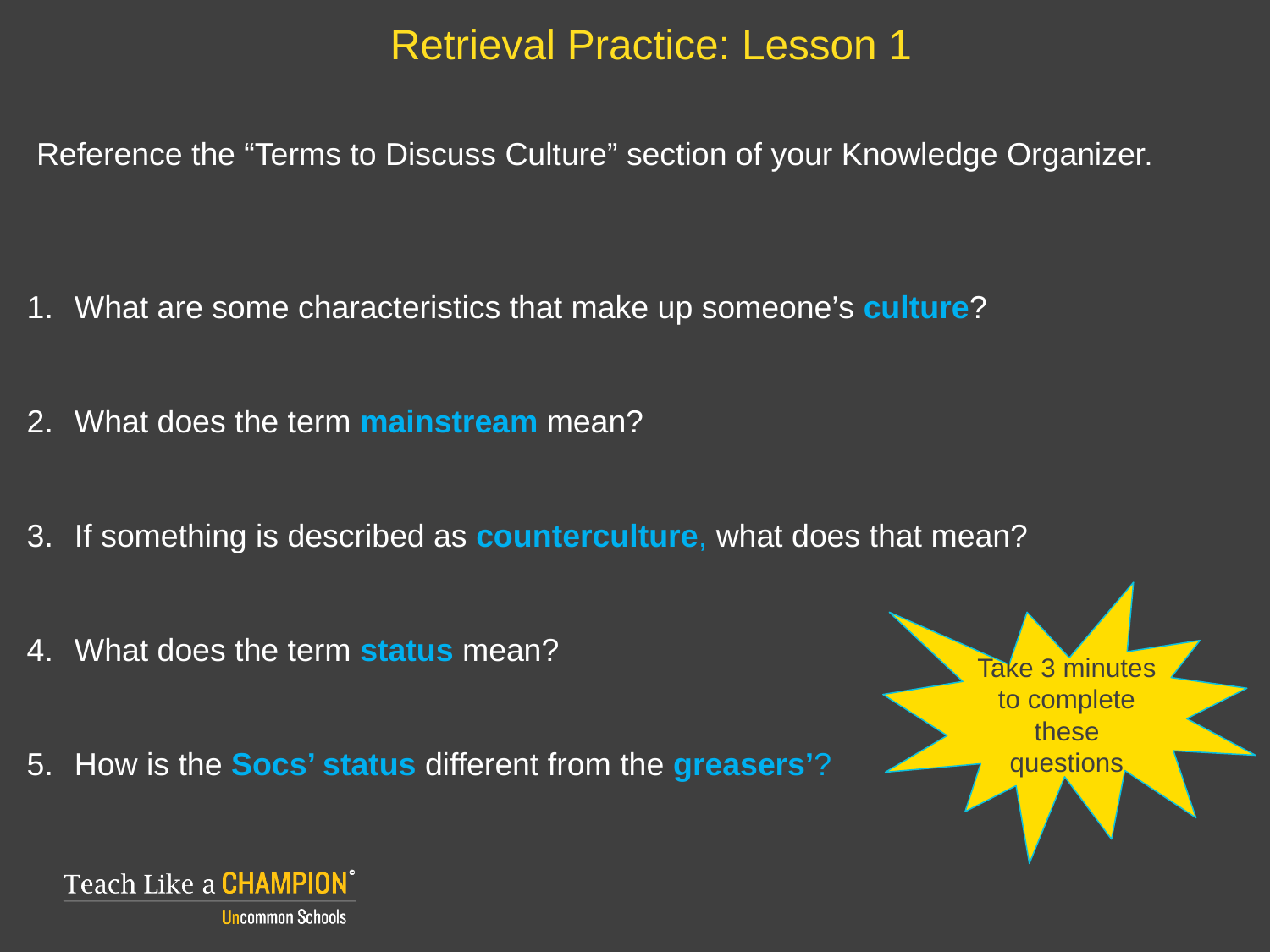

# Retrieval Practice: Lesson 1

 Reference the “Terms to Discuss Culture” section of your Knowledge Organizer.

What are some characteristics that make up someone’s culture?
What does the term mainstream mean?
If something is described as counterculture, what does that mean?
What does the term status mean?
How is the Socs’ status different from the greasers’?

Take 3 minutes to complete these questions